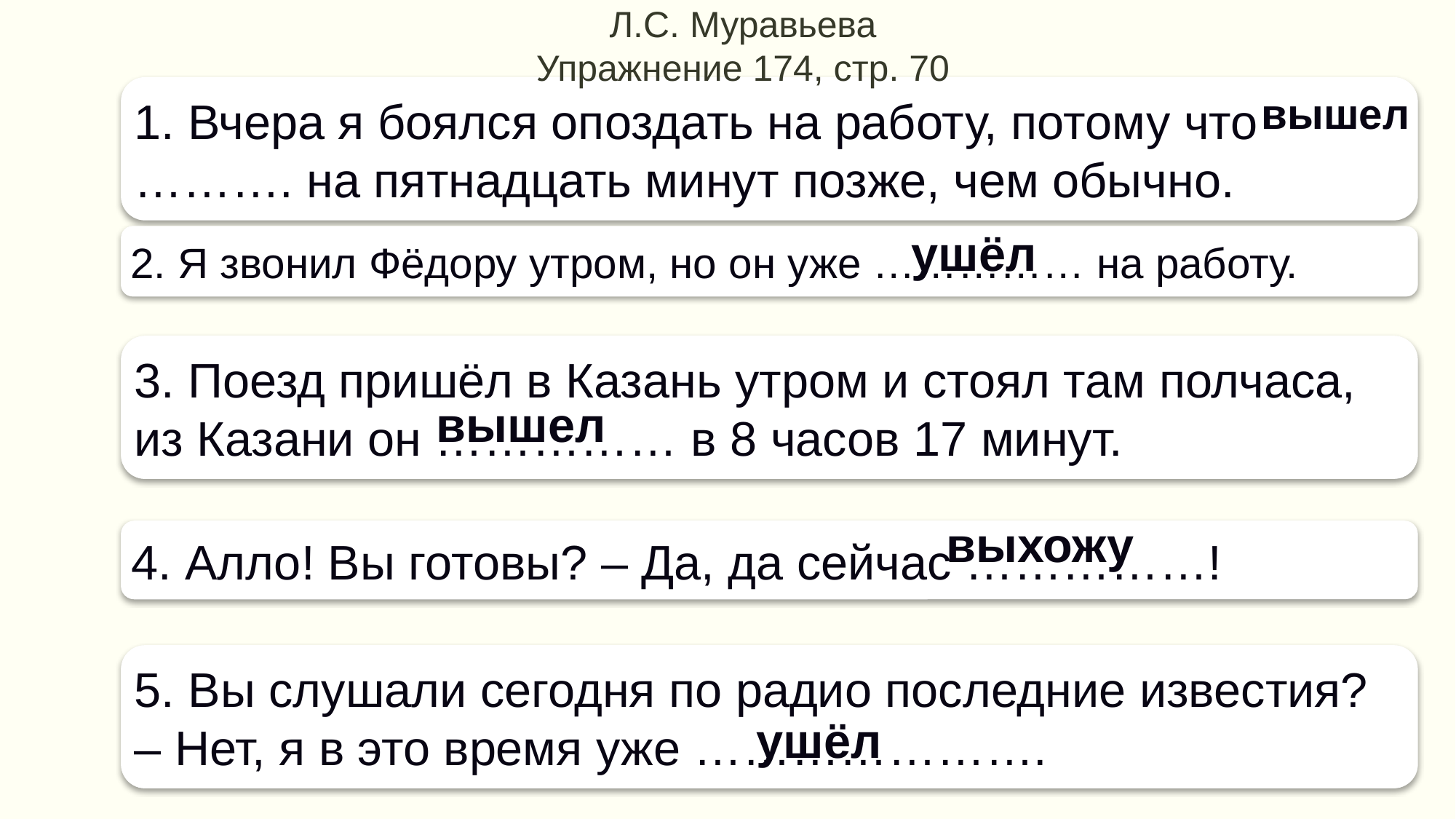

Л.С. Муравьева
Упражнение 174, стр. 70
1. Вчера я боялся опоздать на работу, потому что ………. на пятнадцать минут позже, чем обычно.
вышел
ушёл
2. Я звонил Фёдору утром, но он уже …………… на работу.
3. Поезд пришёл в Казань утром и стоял там полчаса,  из Казани он …………… в 8 часов 17 минут.
вышел
выхожу
4. Алло! Вы готовы? – Да, да сейчас ……………!
5. Вы слушали сегодня по радио последние известия? – Нет, я в это время уже ………………….
ушёл